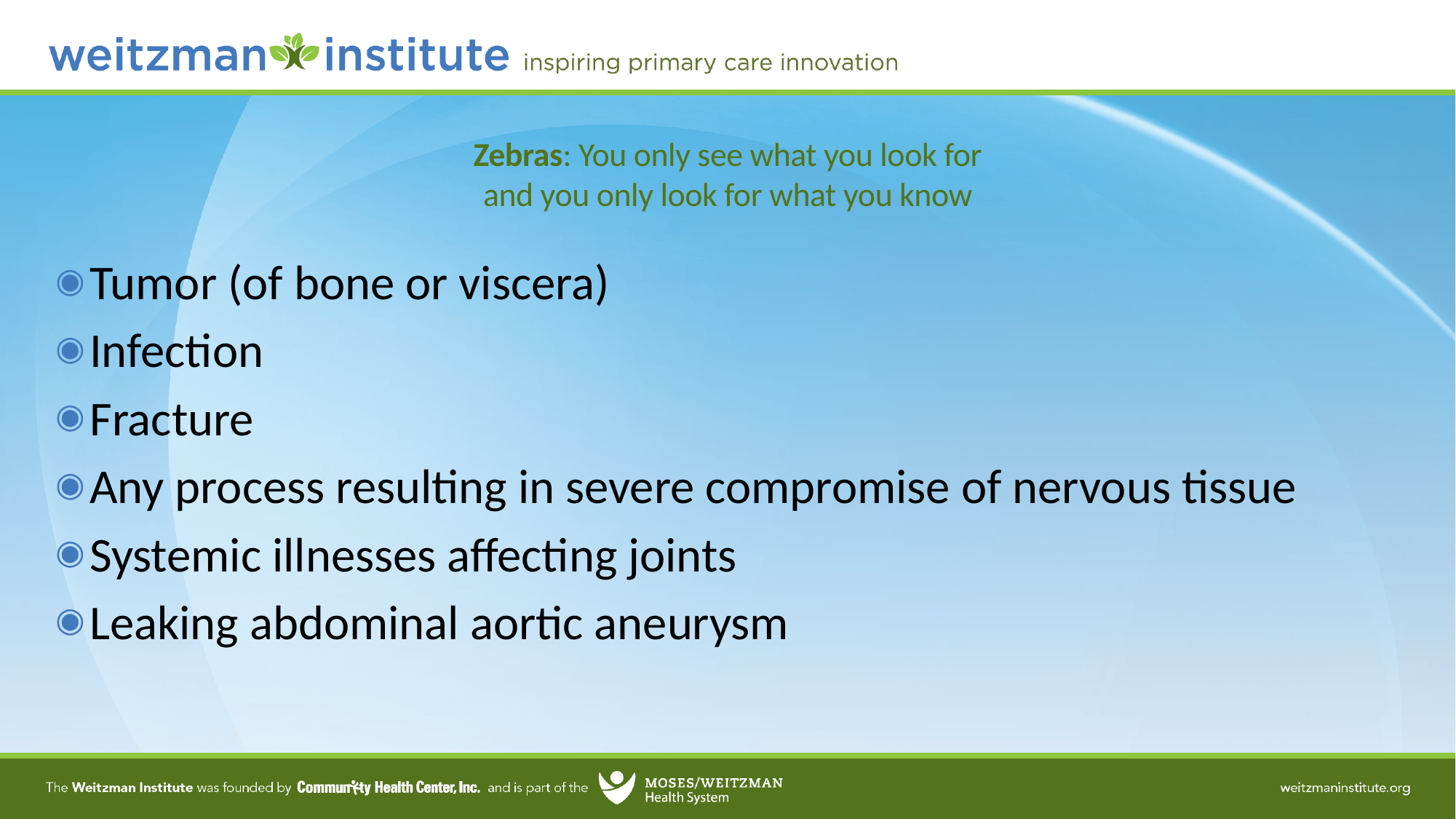

# Zebras: You only see what you look for and you only look for what you know
Tumor (of bone or viscera)
Infection
Fracture
Any process resulting in severe compromise of nervous tissue
Systemic illnesses affecting joints
Leaking abdominal aortic aneurysm